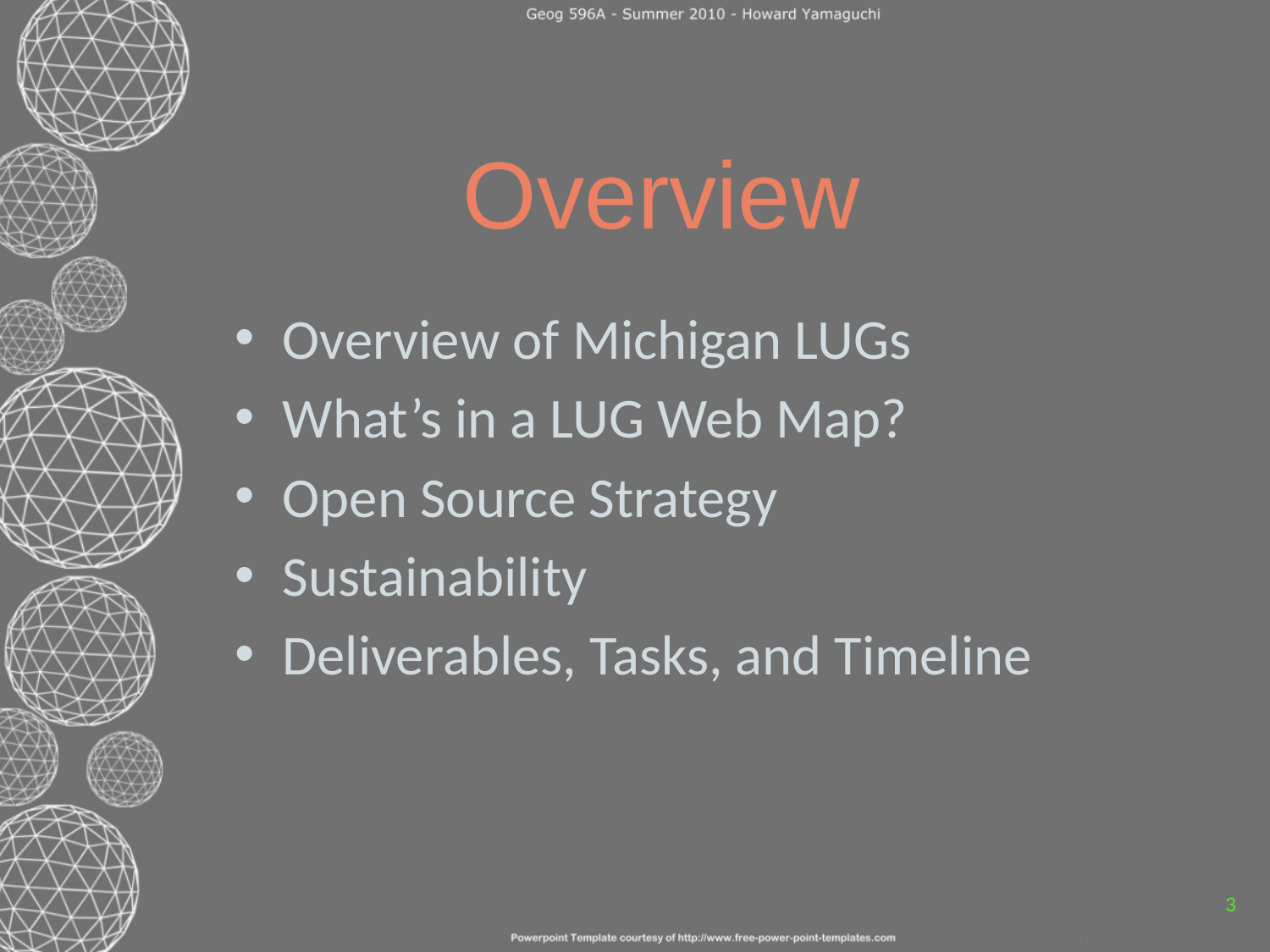

# Overview
Overview of Michigan LUGs
What’s in a LUG Web Map?
Open Source Strategy
Sustainability
Deliverables, Tasks, and Timeline

3